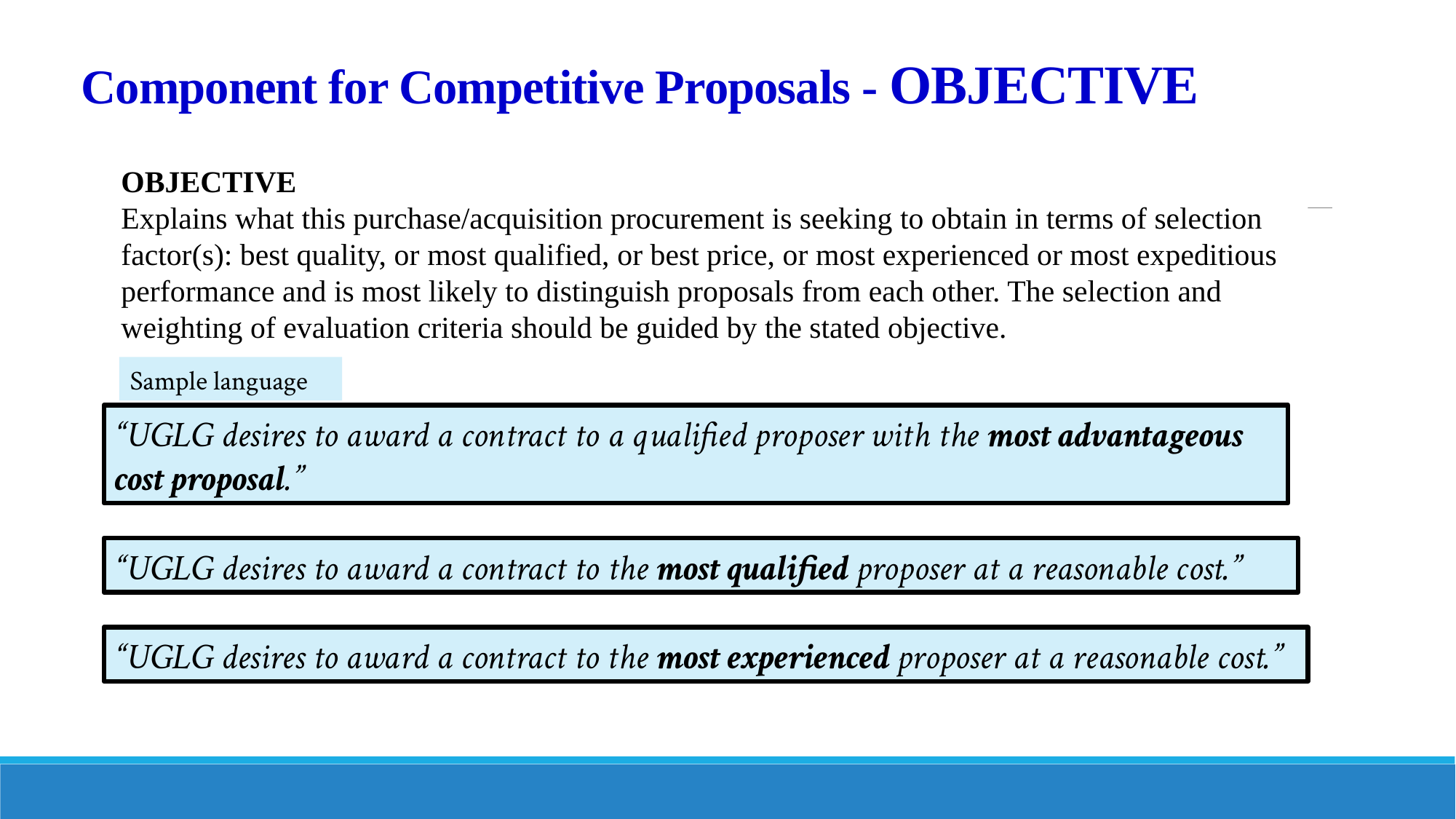

# Component for Competitive Proposals - OBJECTIVE
OBJECTIVE
Explains what this purchase/acquisition procurement is seeking to obtain in terms of selection factor(s): best quality, or most qualified, or best price, or most experienced or most expeditious performance and is most likely to distinguish proposals from each other. The selection and weighting of evaluation criteria should be guided by the stated objective.
Sample language
“UGLG desires to award a contract to a qualified proposer with the most advantageous cost proposal.”
“UGLG desires to award a contract to the most qualified proposer at a reasonable cost.”
“UGLG desires to award a contract to the most experienced proposer at a reasonable cost.”